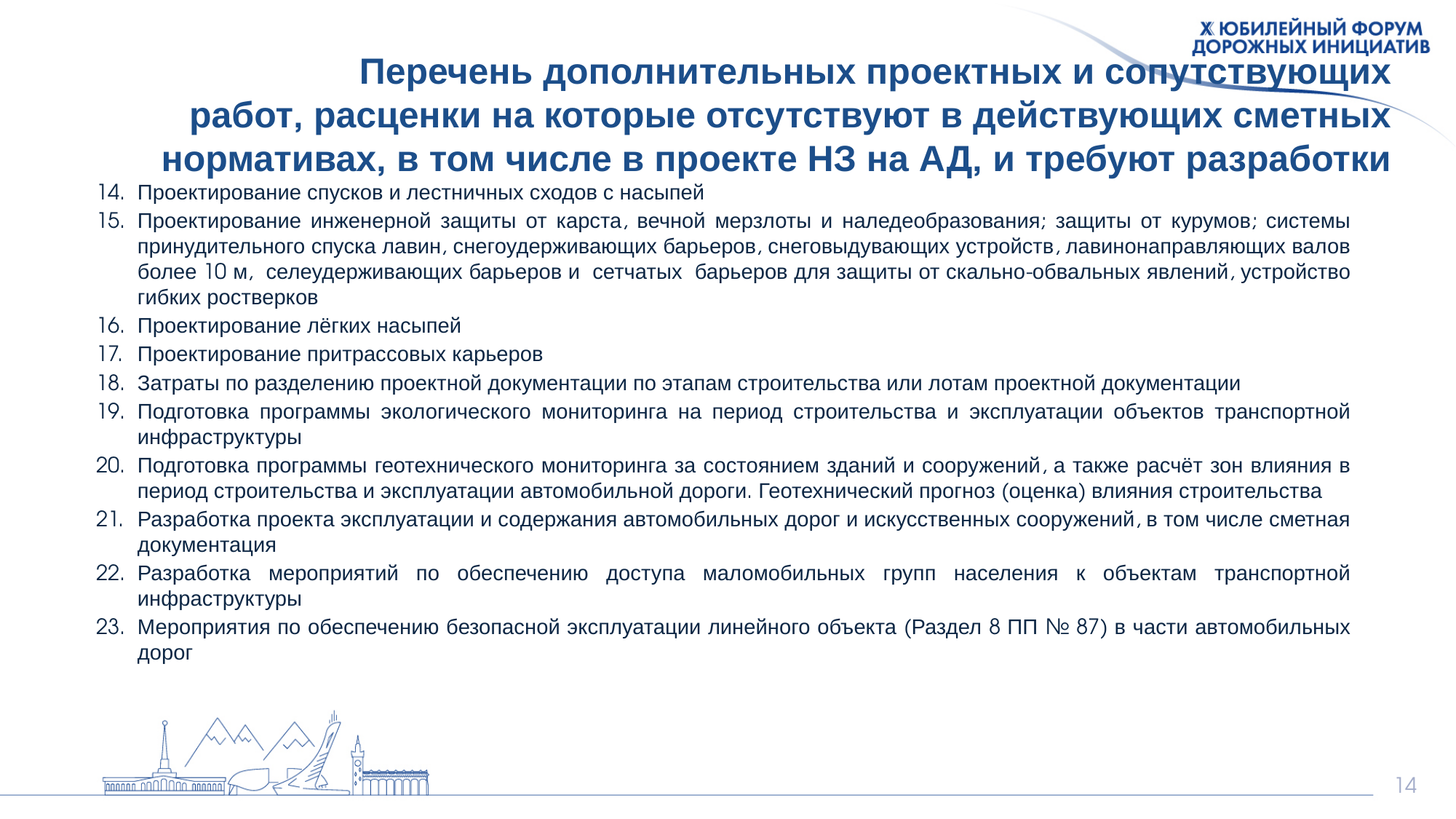

Перечень дополнительных проектных и сопутствующих
работ, расценки на которые отсутствуют в действующих сметных нормативах, в том числе в проекте НЗ на АД, и требуют разработки
Проектирование спусков и лестничных сходов с насыпей
Проектирование инженерной защиты от карста, вечной мерзлоты и наледеобразования; защиты от курумов; системы принудительного спуска лавин, снегоудерживающих барьеров, снеговыдувающих устройств, лавинонаправляющих валов более 10 м,  селеудерживающих барьеров и  сетчатых  барьеров для защиты от скально-обвальных явлений, устройство гибких ростверков
Проектирование лёгких насыпей
Проектирование притрассовых карьеров
Затраты по разделению проектной документации по этапам строительства или лотам проектной документации
Подготовка программы экологического мониторинга на период строительства и эксплуатации объектов транспортной инфраструктуры
Подготовка программы геотехнического мониторинга за состоянием зданий и сооружений, а также расчёт зон влияния в период строительства и эксплуатации автомобильной дороги. Геотехнический прогноз (оценка) влияния строительства
Разработка проекта эксплуатации и содержания автомобильных дорог и искусственных сооружений, в том числе сметная документация
Разработка мероприятий по обеспечению доступа маломобильных групп населения к объектам транспортной инфраструктуры
Мероприятия по обеспечению безопасной эксплуатации линейного объекта (Раздел 8 ПП № 87) в части автомобильных дорог

14